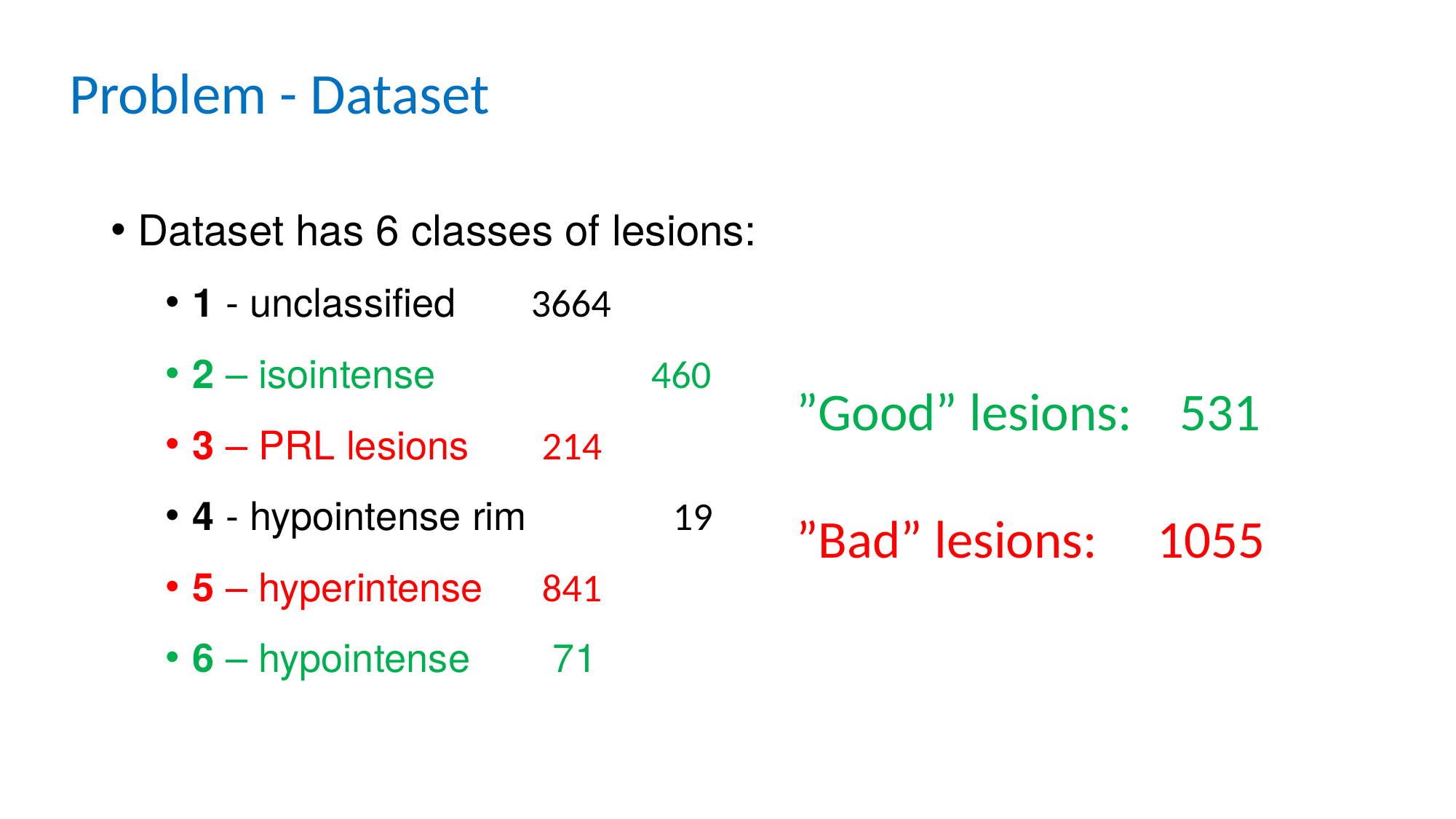

# Problem - Dataset
Dataset has 6 classes of lesions:
1 - unclassified	 3664
2 – isointense		  460
3 – PRL lesions	  214
4 - hypointense rim	    19
5 – hyperintense	  841
6 – hypointense	   71

”Good” lesions:    531
”Bad” lesions:     1055